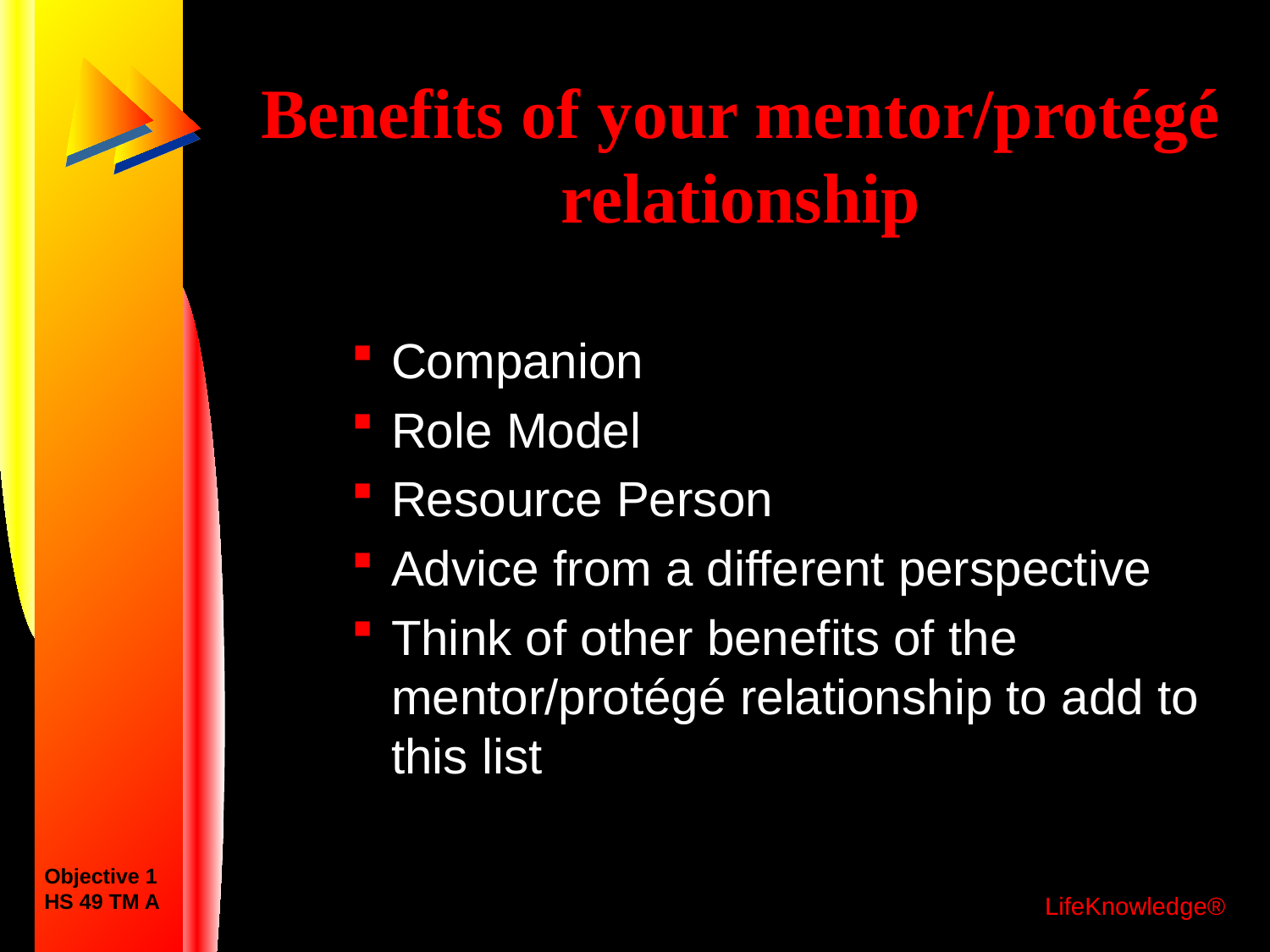

# Benefits of your mentor/protégé relationship

Companion
Role Model
Resource Person
Advice from a different perspective
Think of other benefits of the mentor/protégé relationship to add to this list
Objective 1
HS 49 TM A
LifeKnowledge®